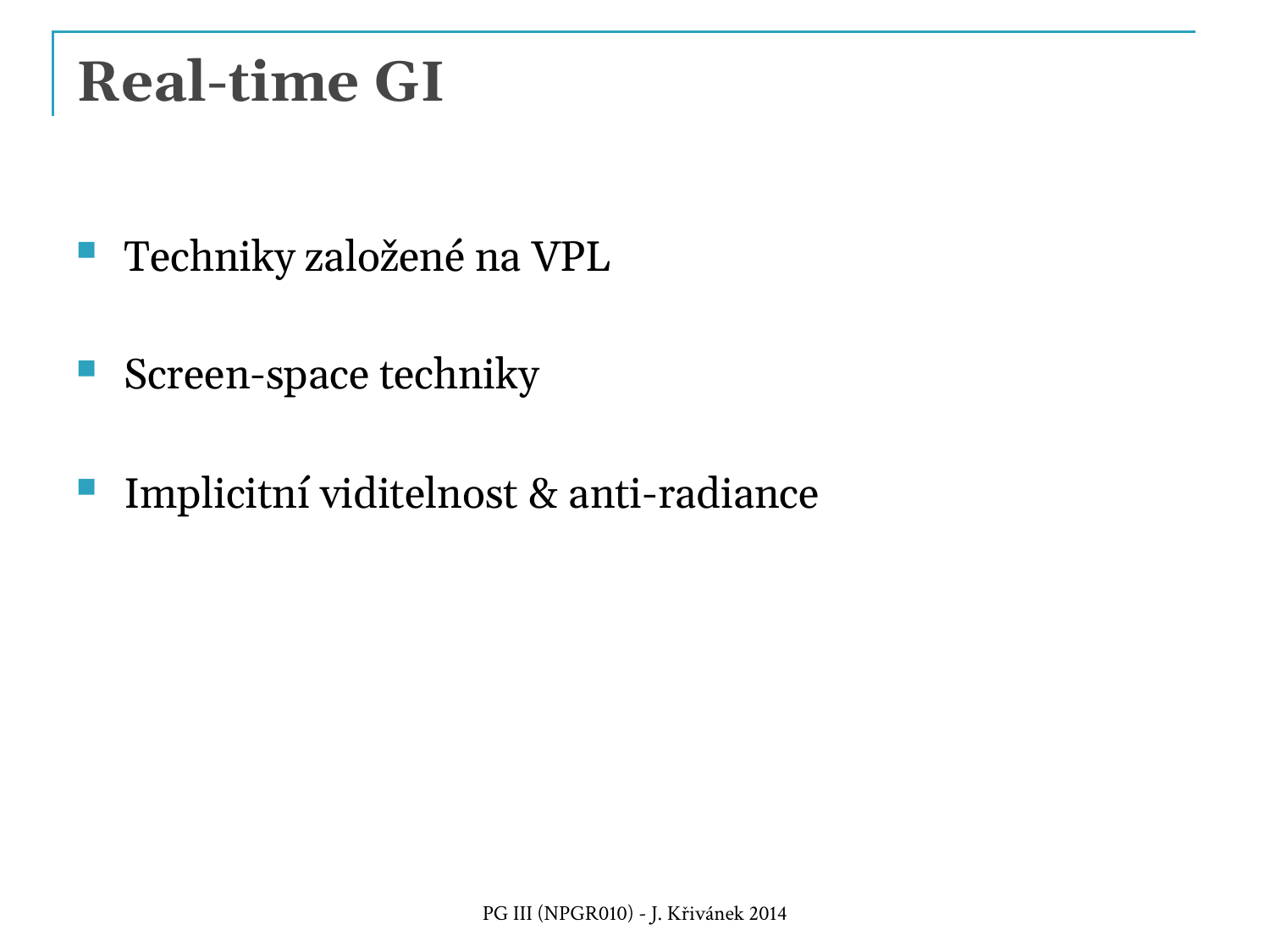

# Real-time GI
Techniky založené na VPL

Screen-space techniky

Implicitní viditelnost & anti-radiance

PG III (NPGR010) - J. Křivánek 2014